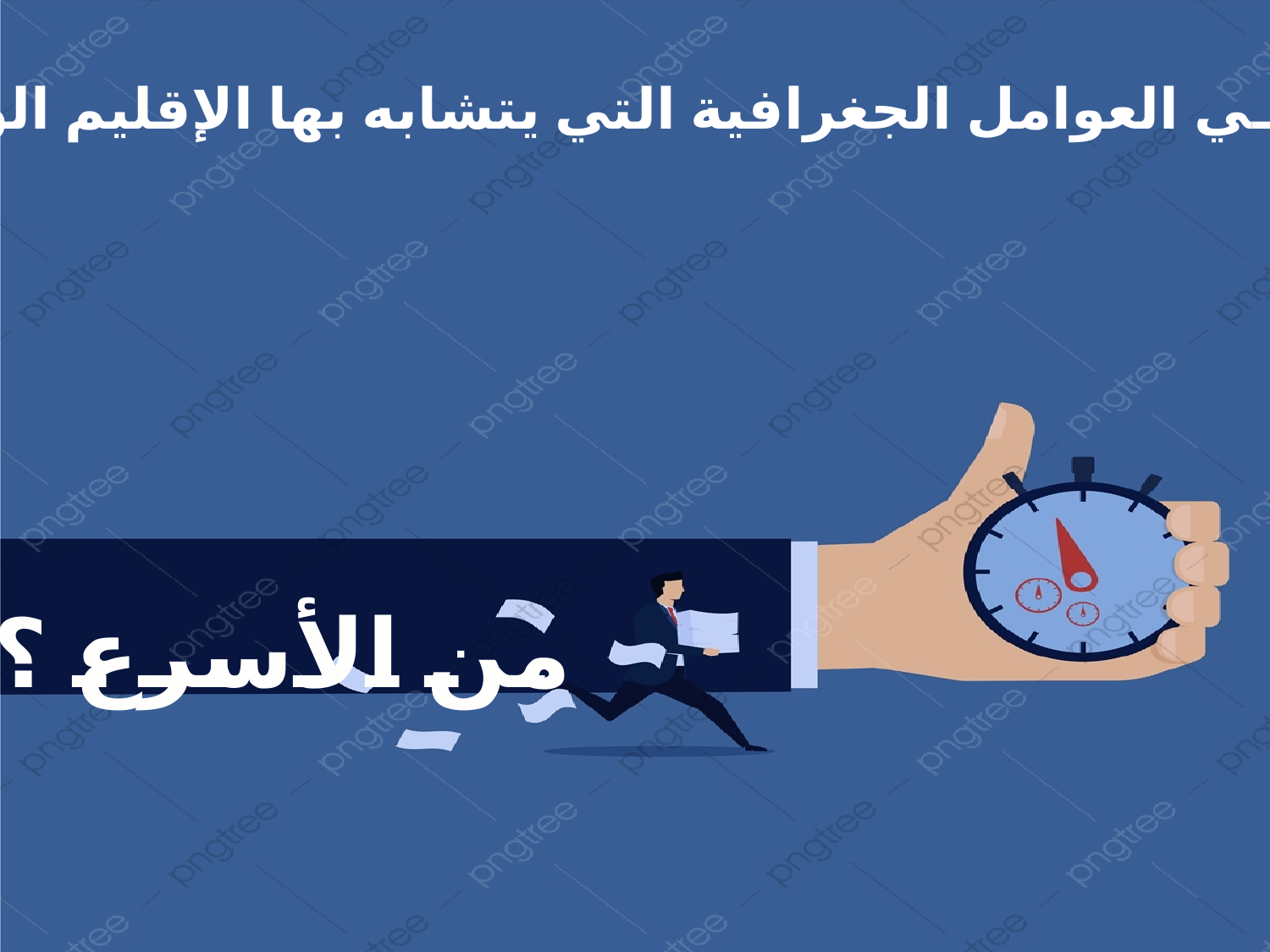

حدد  ـي العوامل الجغرافية التي يتشابه بها الإقليم الواحد
من الأسرع ؟